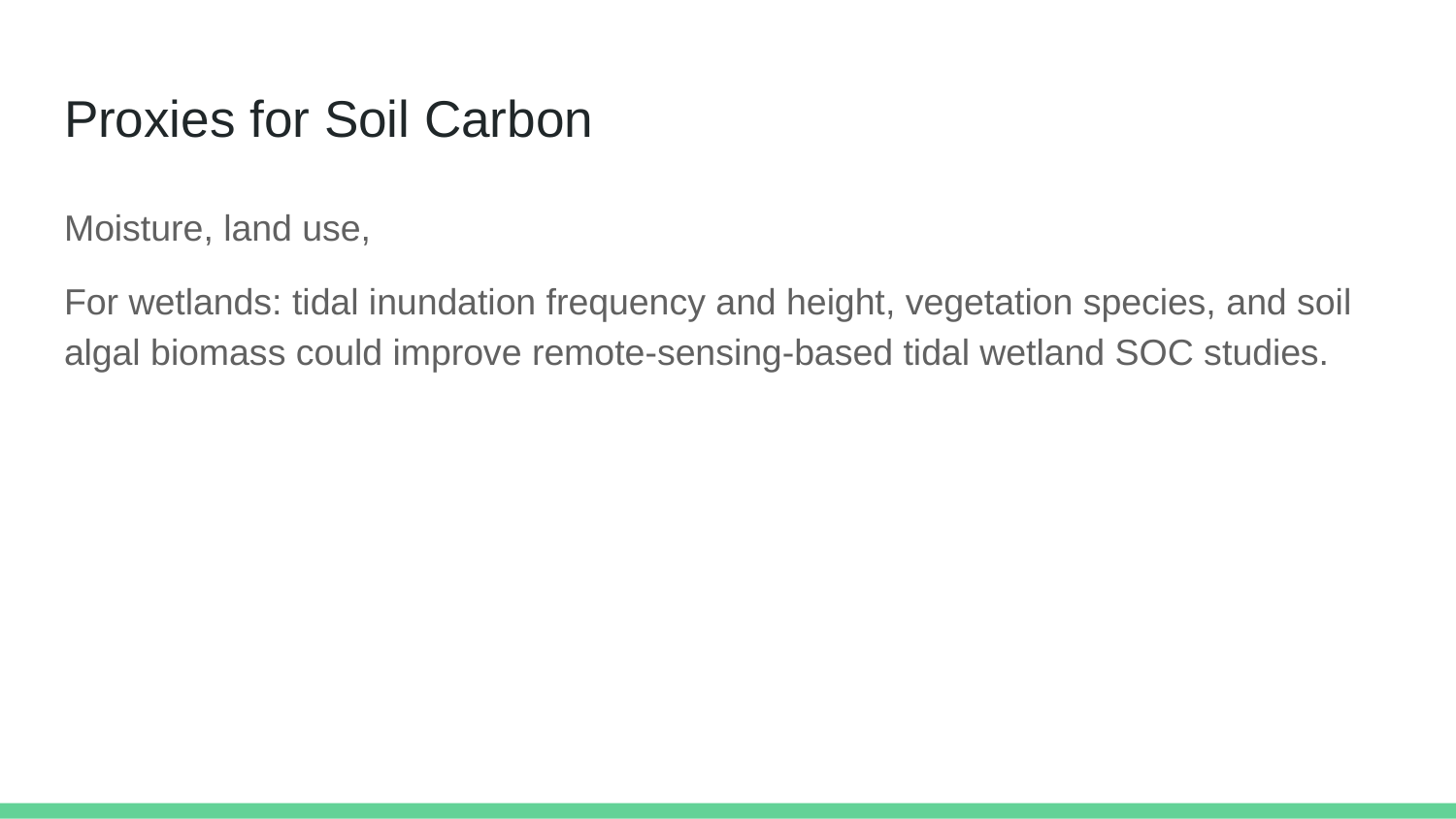

# Proxies for Soil Carbon
Moisture, land use,
For wetlands: tidal inundation frequency and height, vegetation species, and soil algal biomass could improve remote-sensing-based tidal wetland SOC studies.